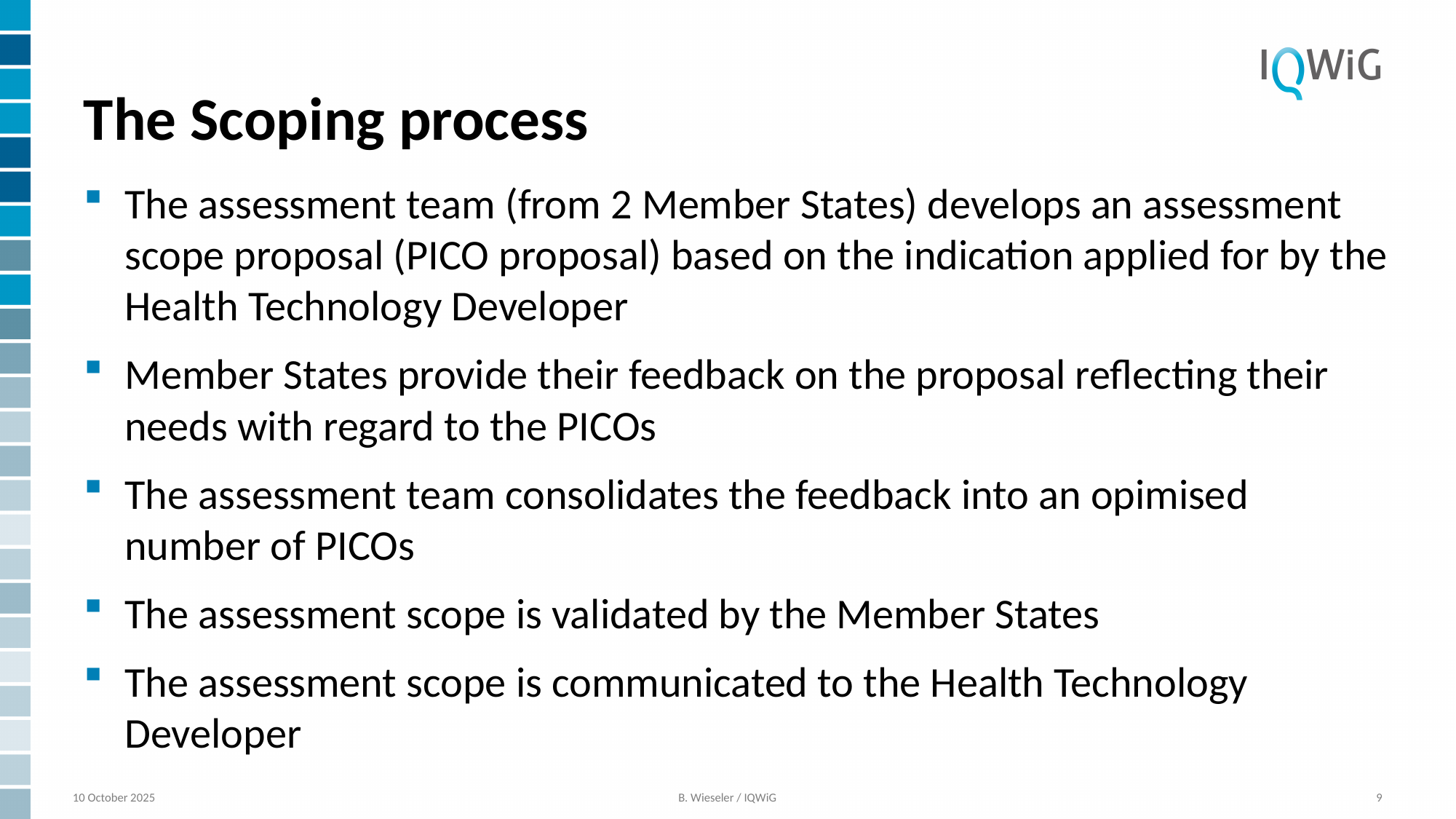

# The Scoping process
The assessment team (from 2 Member States) develops an assessment scope proposal (PICO proposal) based on the indication applied for by the Health Technology Developer
Member States provide their feedback on the proposal reflecting their needs with regard to the PICOs
The assessment team consolidates the feedback into an opimised number of PICOs
The assessment scope is validated by the Member States
The assessment scope is communicated to the Health Technology Developer
10 October 2025
B. Wieseler / IQWiG
9